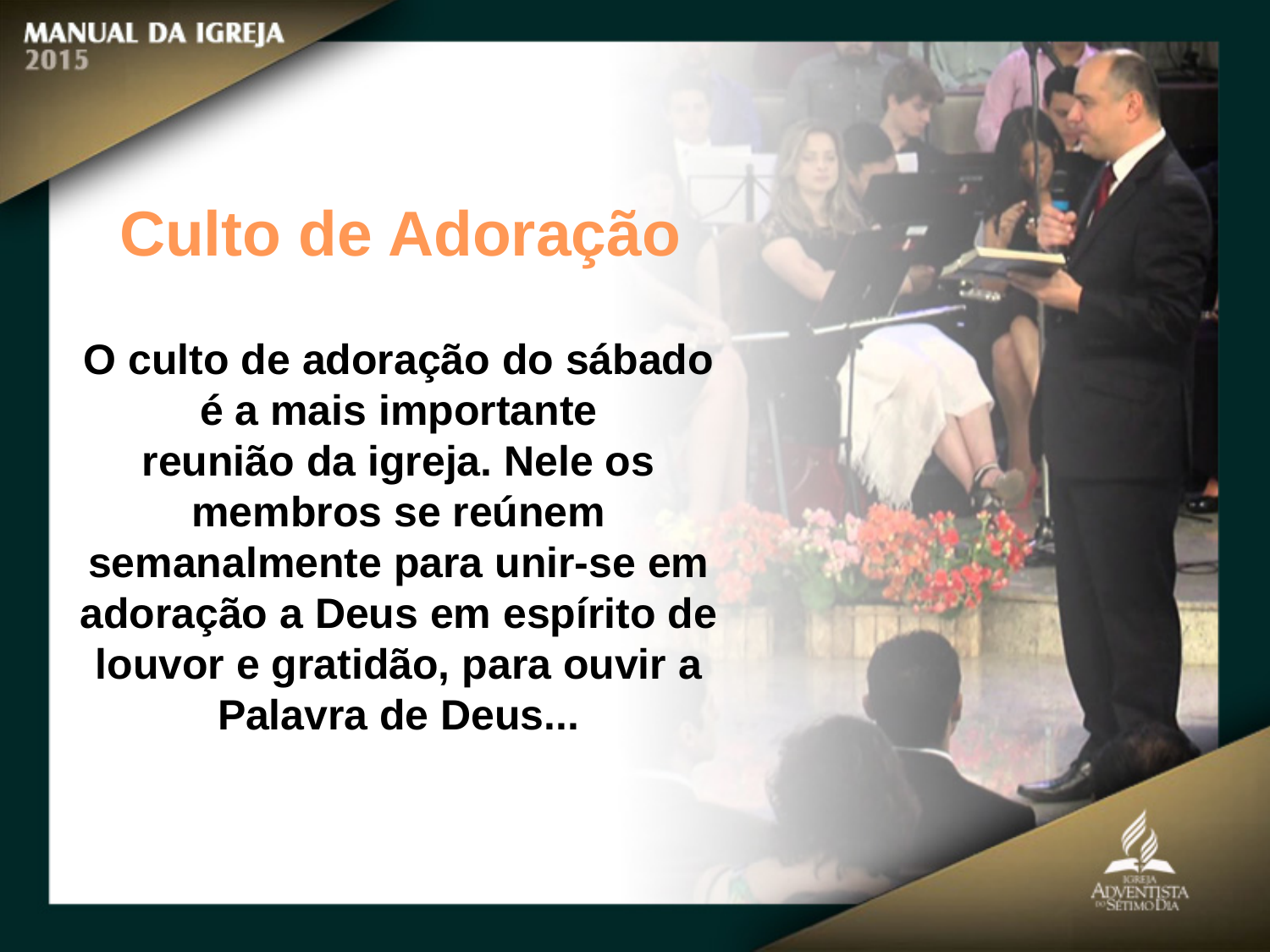

Culto de Adoração
O culto de adoração do sábado é a mais importante
reunião da igreja. Nele os membros se reúnem semanalmente para unir-se em
adoração a Deus em espírito de louvor e gratidão, para ouvir a Palavra de Deus...